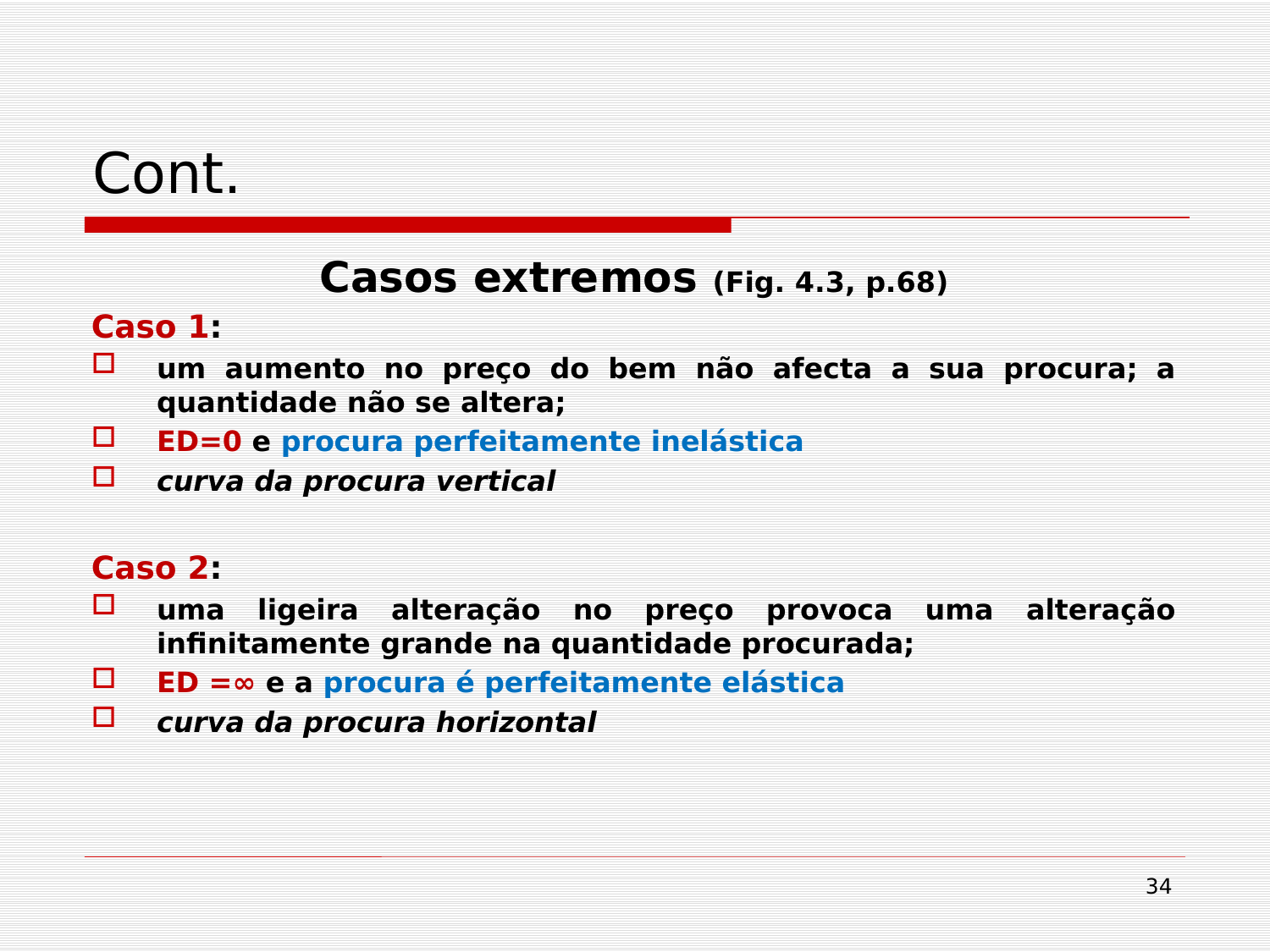

# Cont.
Casos extremos (Fig. 4.3, p.68)
Caso 1:
um aumento no preço do bem não afecta a sua procura; a quantidade não se altera;
ED=0 e procura perfeitamente inelástica
curva da procura vertical

Caso 2:
uma ligeira alteração no preço provoca uma alteração infinitamente grande na quantidade procurada;
ED =∞ e a procura é perfeitamente elástica
curva da procura horizontal

34